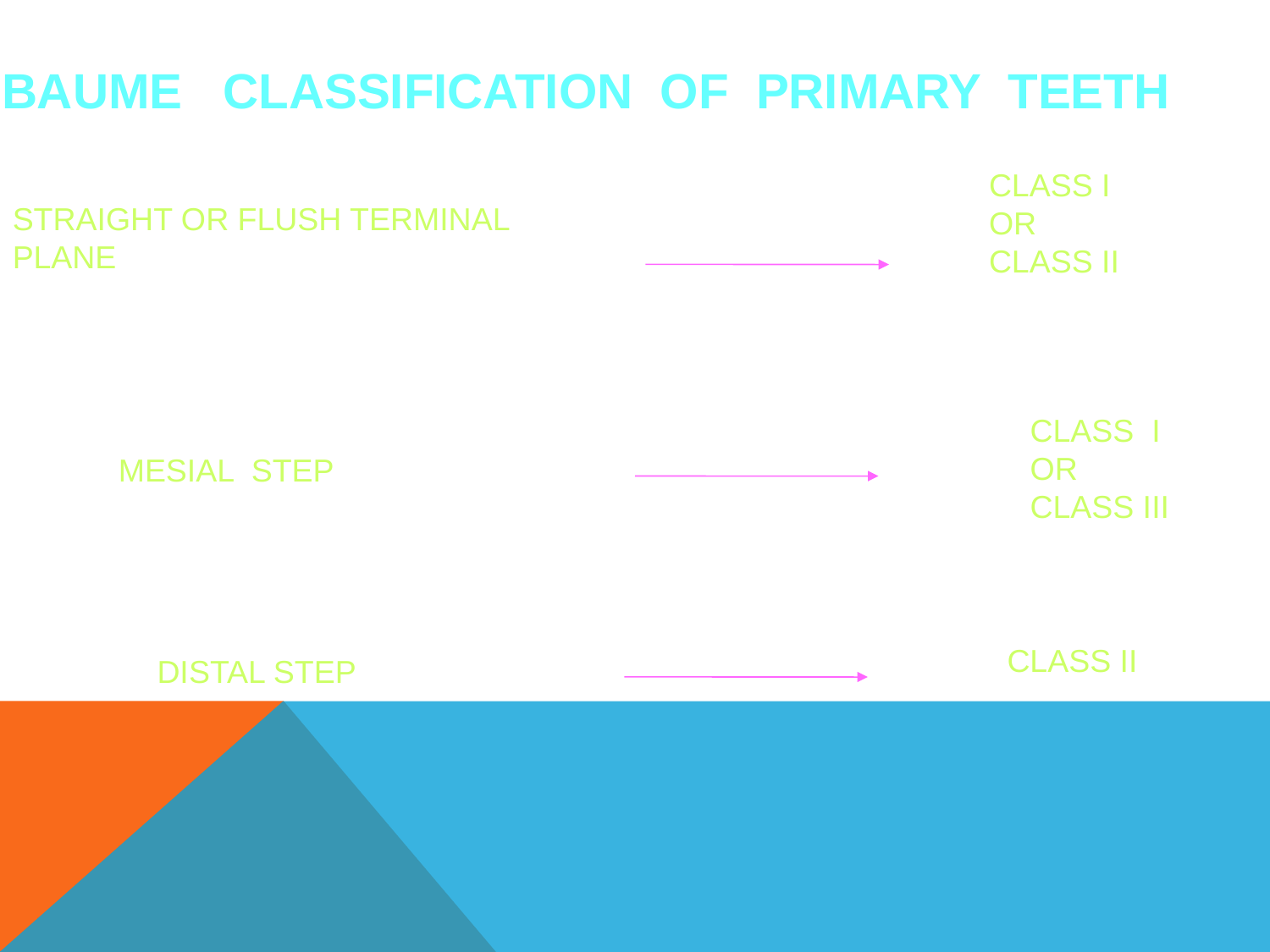

BAUME   CLASSIFICATION  OF  PRIMARY  TEETH
CLASS I
OR
CLASS II
STRAIGHT OR FLUSH TERMINAL PLANE

CLASS  I
OR
CLASS III
MESIAL  STEP

CLASS II
  DISTAL STEP